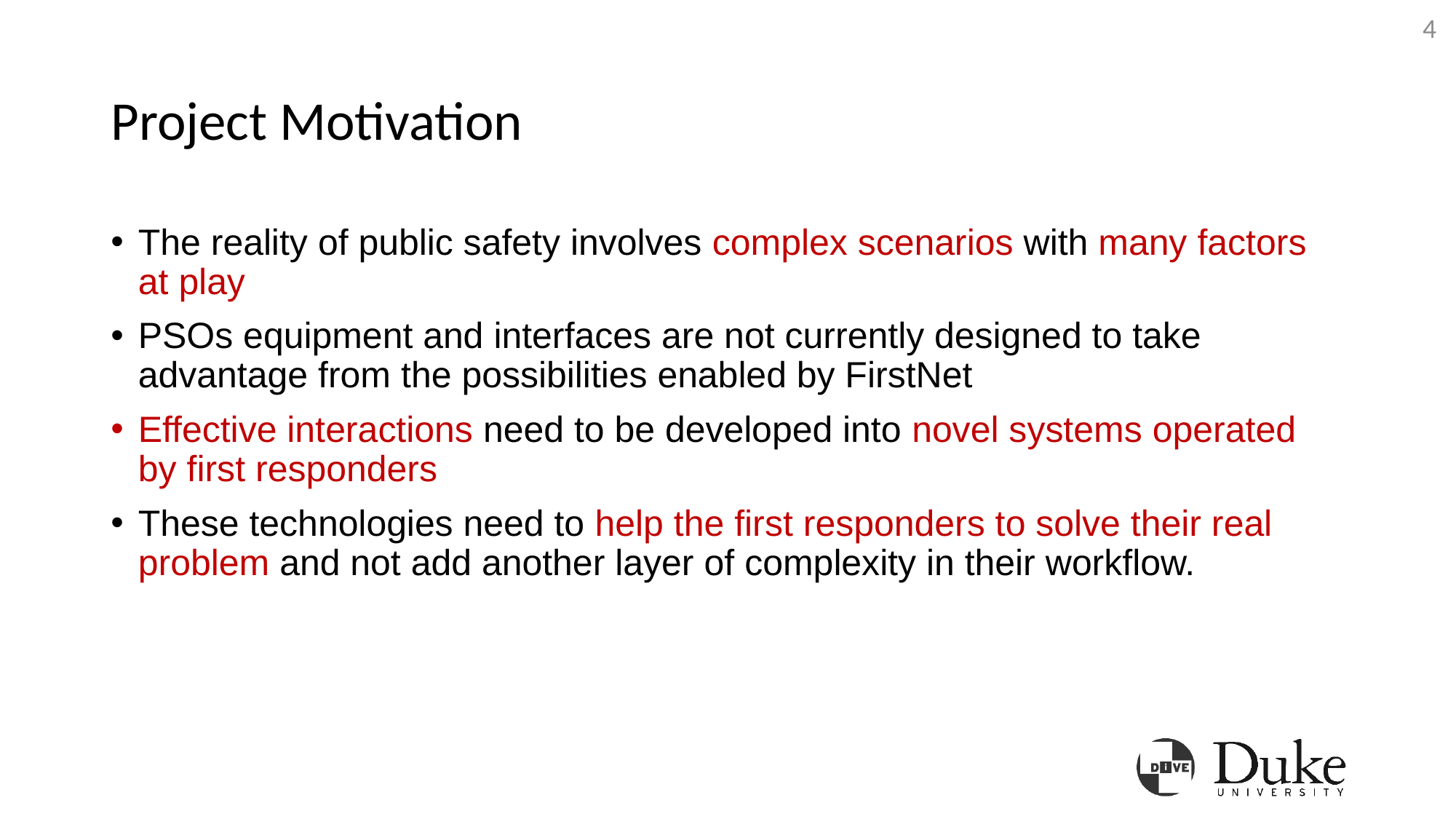

4
# Project Motivation
The reality of public safety involves complex scenarios with many factors at play
PSOs equipment and interfaces are not currently designed to take advantage from the possibilities enabled by FirstNet
Effective interactions need to be developed into novel systems operated by first responders
These technologies need to help the first responders to solve their real problem and not add another layer of complexity in their workflow.